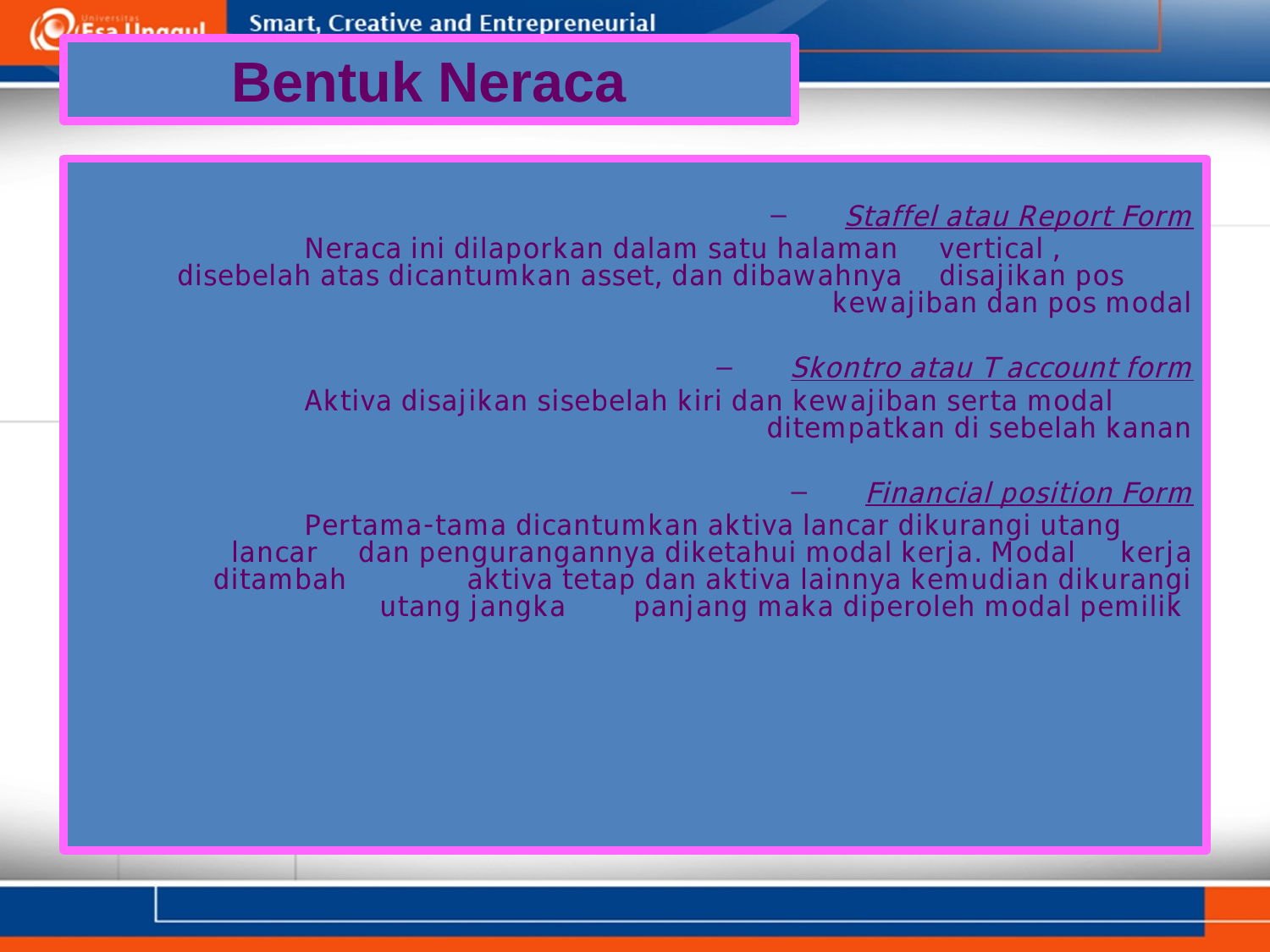

# Bentuk Neraca

Staffel atau Report Form
		Neraca ini dilaporkan dalam satu halaman 	vertical , 	disebelah atas dicantumkan asset, dan dibawahnya 	disajikan pos 	kewajiban dan pos modal

Skontro atau T account form
		Aktiva disajikan sisebelah kiri dan kewajiban serta modal 	ditempatkan di sebelah kanan

Financial position Form
		Pertama-tama dicantumkan aktiva lancar dikurangi utang 	lancar 	dan pengurangannya diketahui modal kerja. Modal 	kerja ditambah 	aktiva tetap dan aktiva lainnya kemudian dikurangi utang jangka 	panjang maka diperoleh modal pemilik